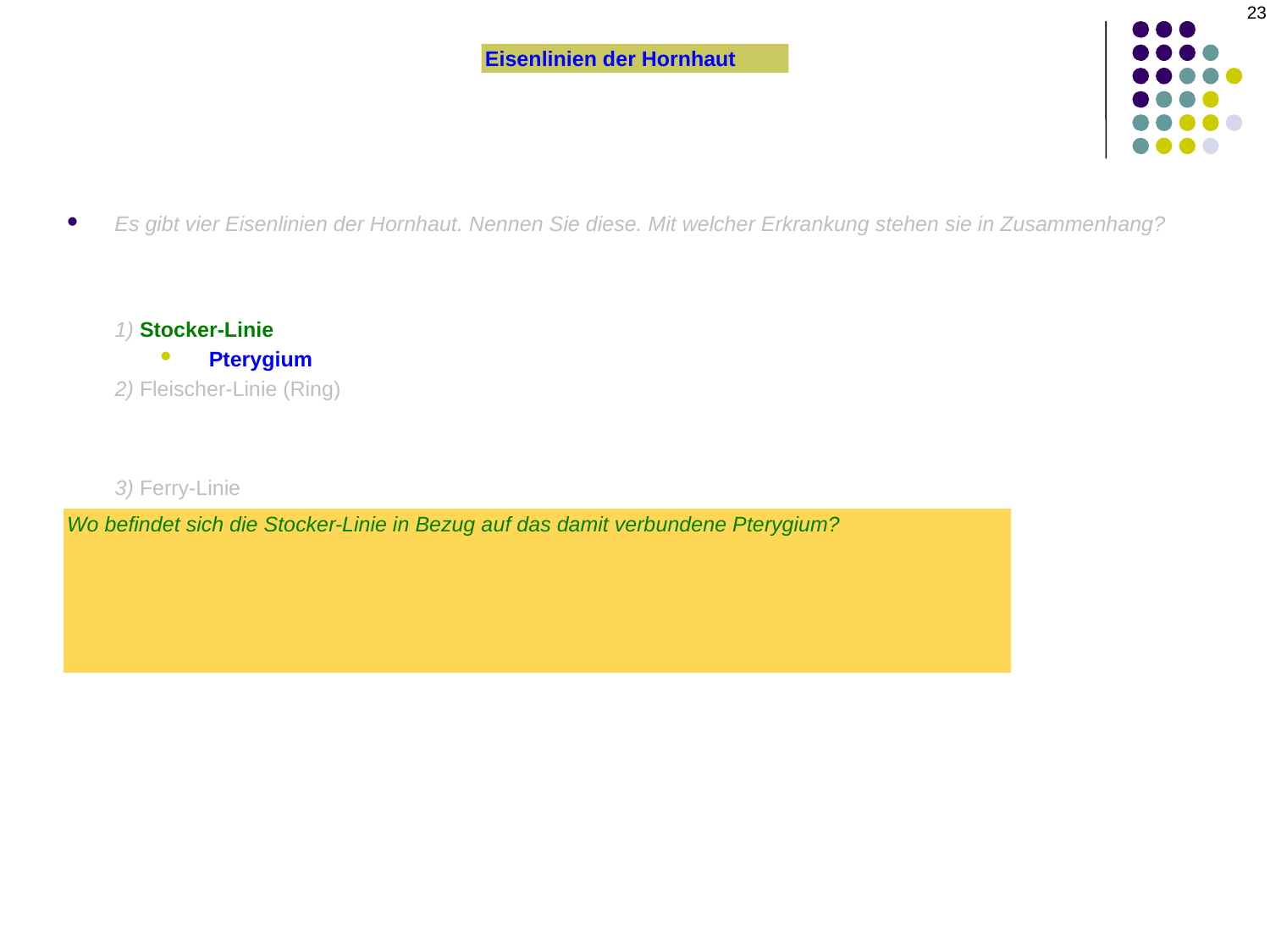

23
#
Eisenlinien der Hornhaut

Es gibt vier Eisenlinien der Hornhaut. Nennen Sie diese. Mit welcher Erkrankung stehen sie in Zusammenhang?

1) Stocker-Linie
Pterygium
2) Fleischer-Linie (Ring)

3) Ferry-Linie

4) Hudson-Stähli-Linie

Wo befindet sich die Stocker-Linie in Bezug auf das damit verbundene Pterygium?
Unmittelbar vor der Vorderkante des Pterygiums

Ist das Vorhandensein einer Stocker-Linie ein Indikator für die Entfernung des Pterygiums?
Nein – ganz im Gegenteil. Eine Stocker-Linie bildet sich, wenn das Pterygium stabil ist; d. h., sie deutet auf ein Ausbleiben des Wachstums hin.